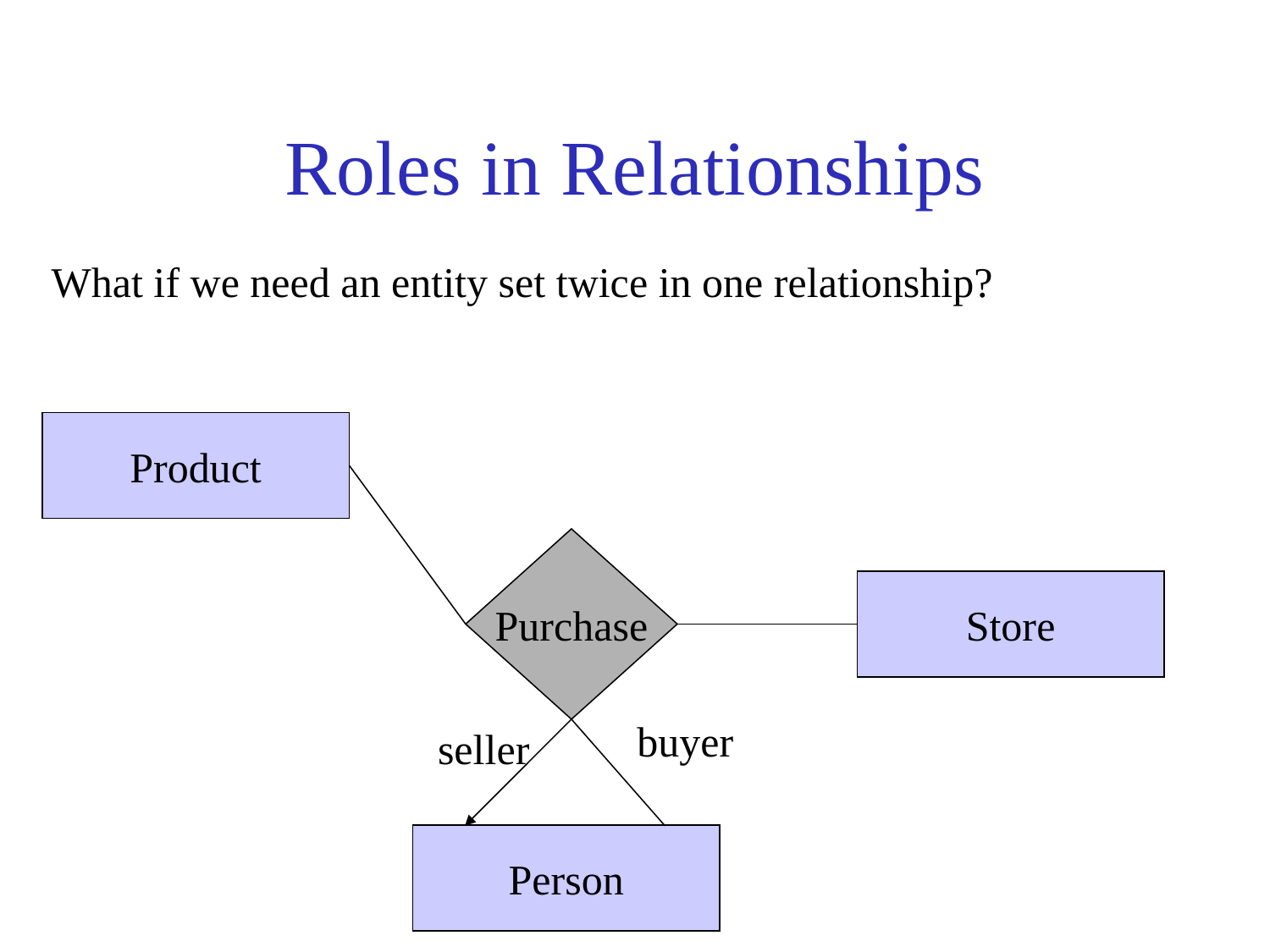

# Roles in Relationships
What if we need an entity set twice in one relationship?
Product
Purchase
Store
buyer
seller
Person